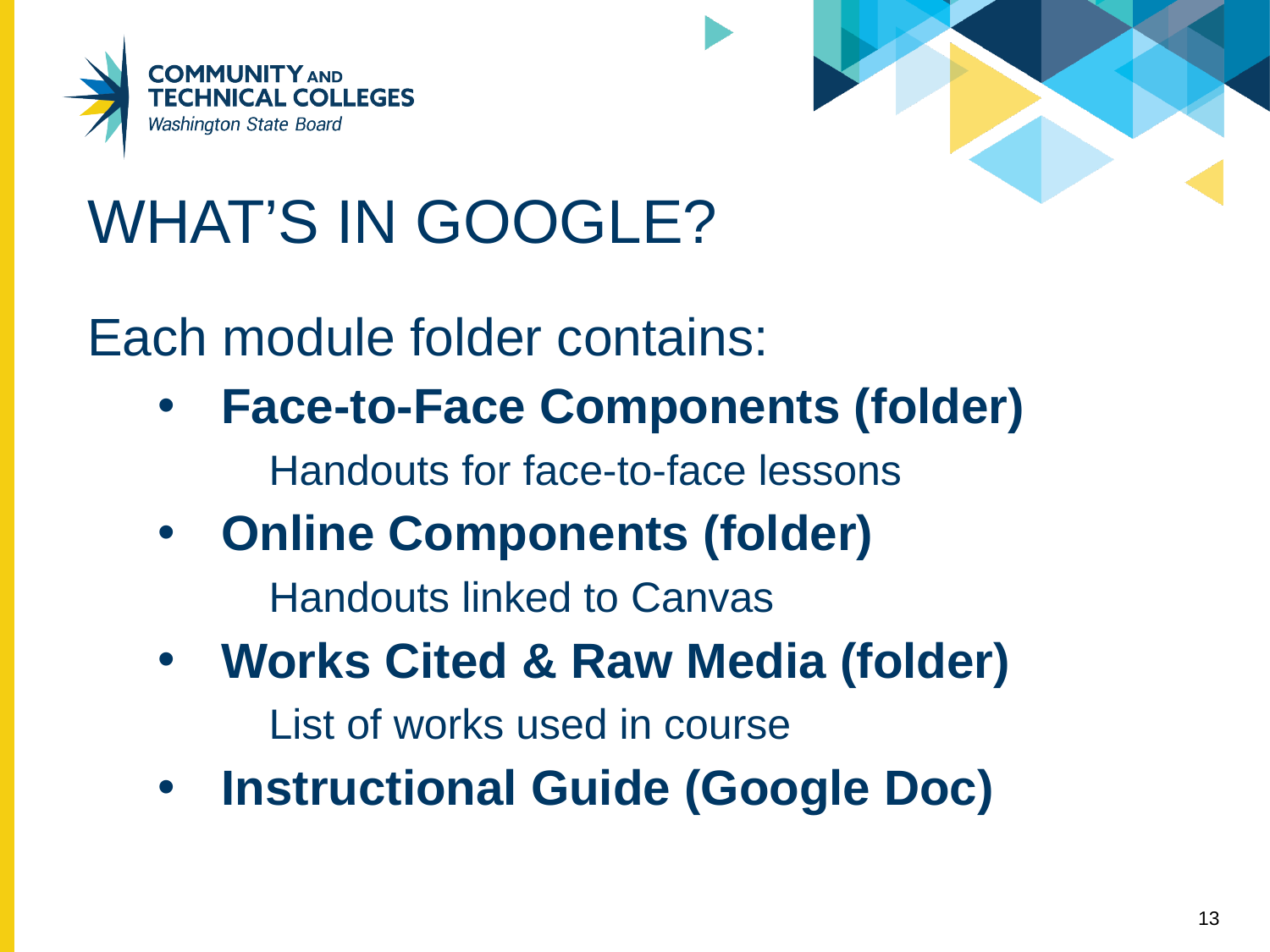

# WHAT’S IN GOOGLE?
Each module folder contains:
Face-to-Face Components (folder)
Handouts for face-to-face lessons
Online Components (folder)
Handouts linked to Canvas
Works Cited & Raw Media (folder)
List of works used in course
Instructional Guide (Google Doc)
13